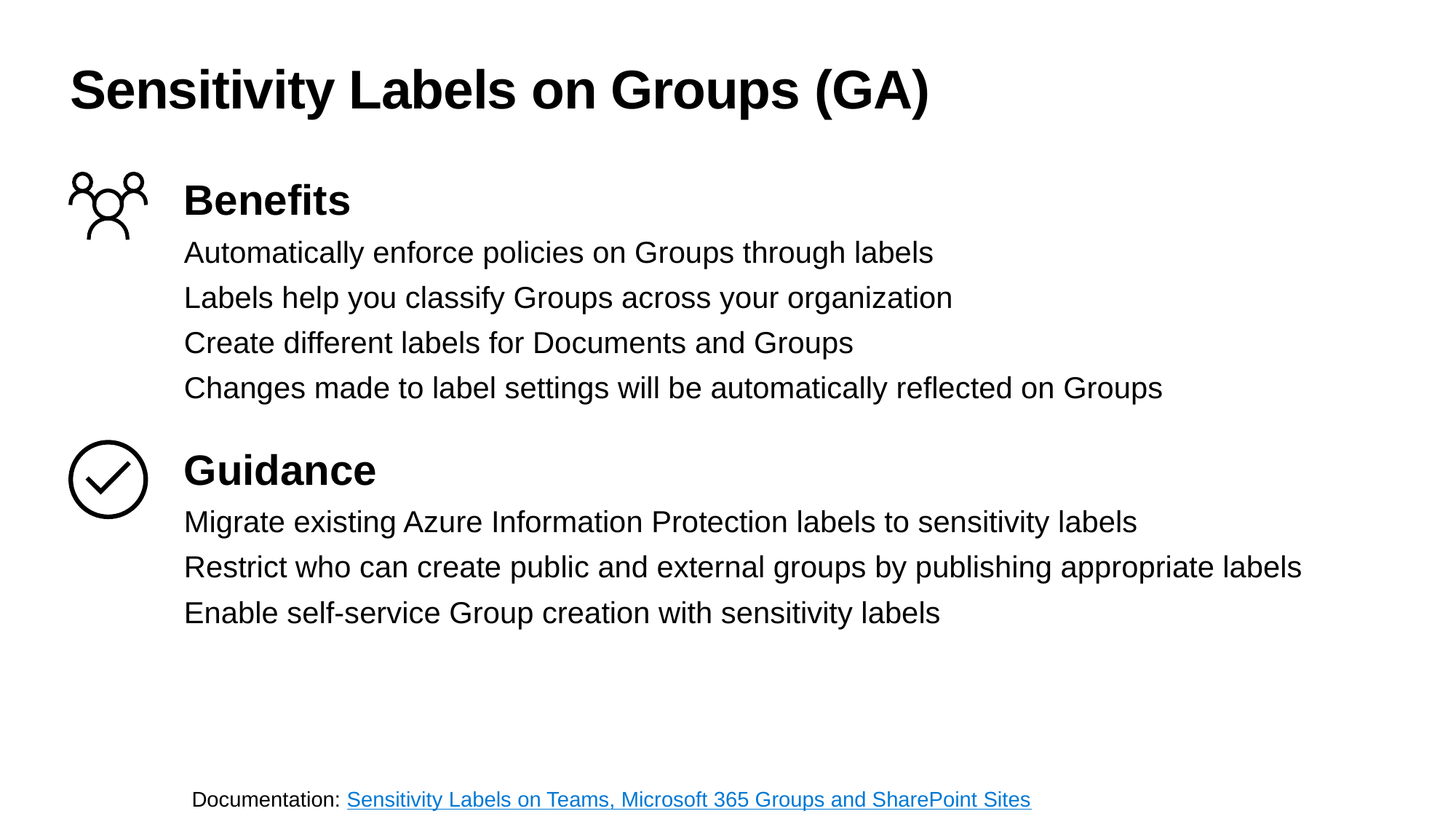

# Sensitivity Labels on Groups (GA)
Benefits
Automatically enforce policies on Groups through labels
Labels help you classify Groups across your organization
Create different labels for Documents and Groups
Changes made to label settings will be automatically reflected on Groups

Guidance
Migrate existing Azure Information Protection labels to sensitivity labels
Restrict who can create public and external groups by publishing appropriate labels
Enable self-service Group creation with sensitivity labels
Documentation: Sensitivity Labels on Teams, Microsoft 365 Groups and SharePoint Sites